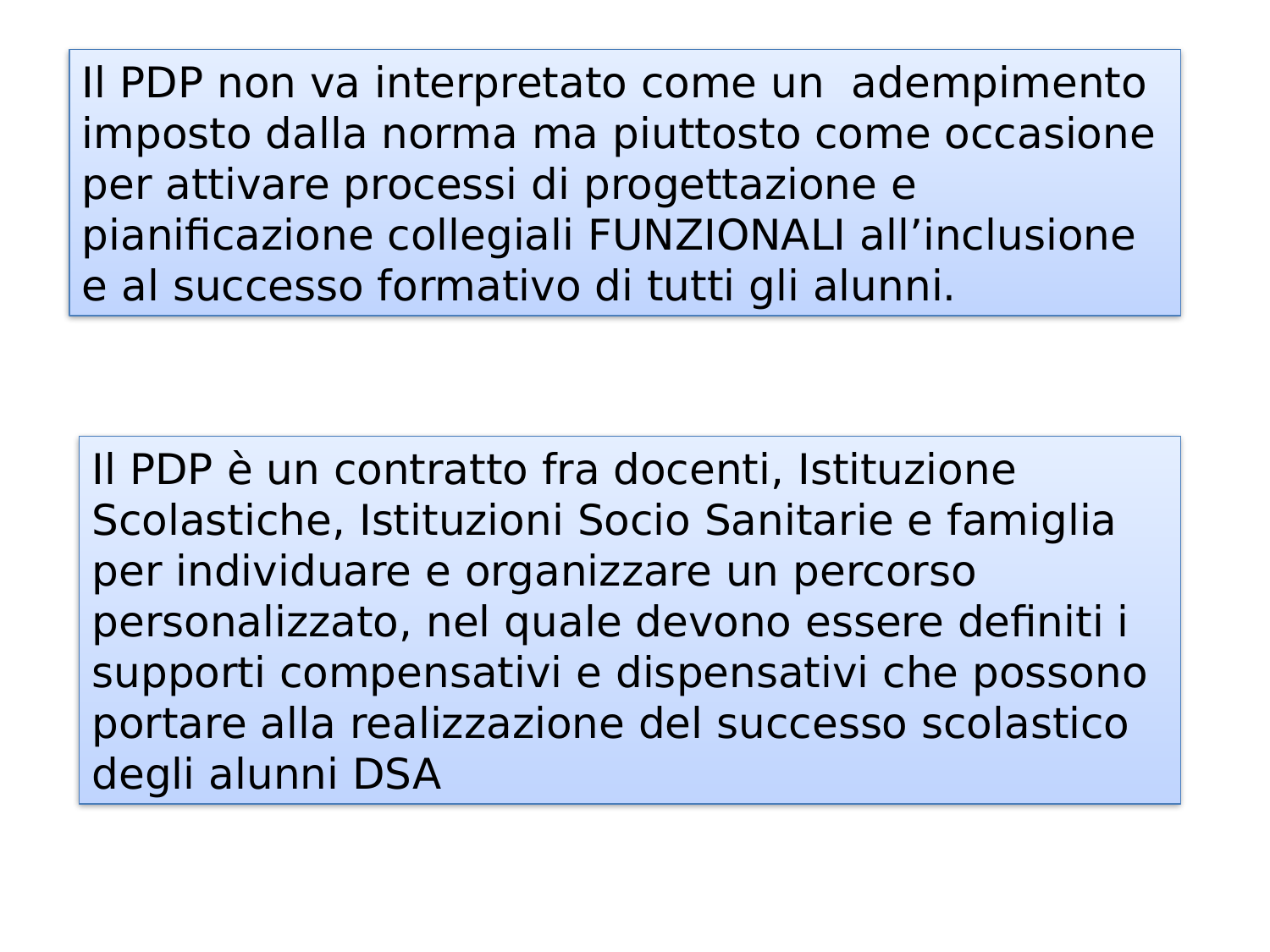

Il PDP non va interpretato come un  adempimento imposto dalla norma ma piuttosto come occasione per attivare processi di progettazione e pianificazione collegiali FUNZIONALI all’inclusione e al successo formativo di tutti gli alunni.
Il PDP è un contratto fra docenti, Istituzione Scolastiche, Istituzioni Socio Sanitarie e famiglia per individuare e organizzare un percorso personalizzato, nel quale devono essere definiti i supporti compensativi e dispensativi che possono portare alla realizzazione del successo scolastico degli alunni DSA